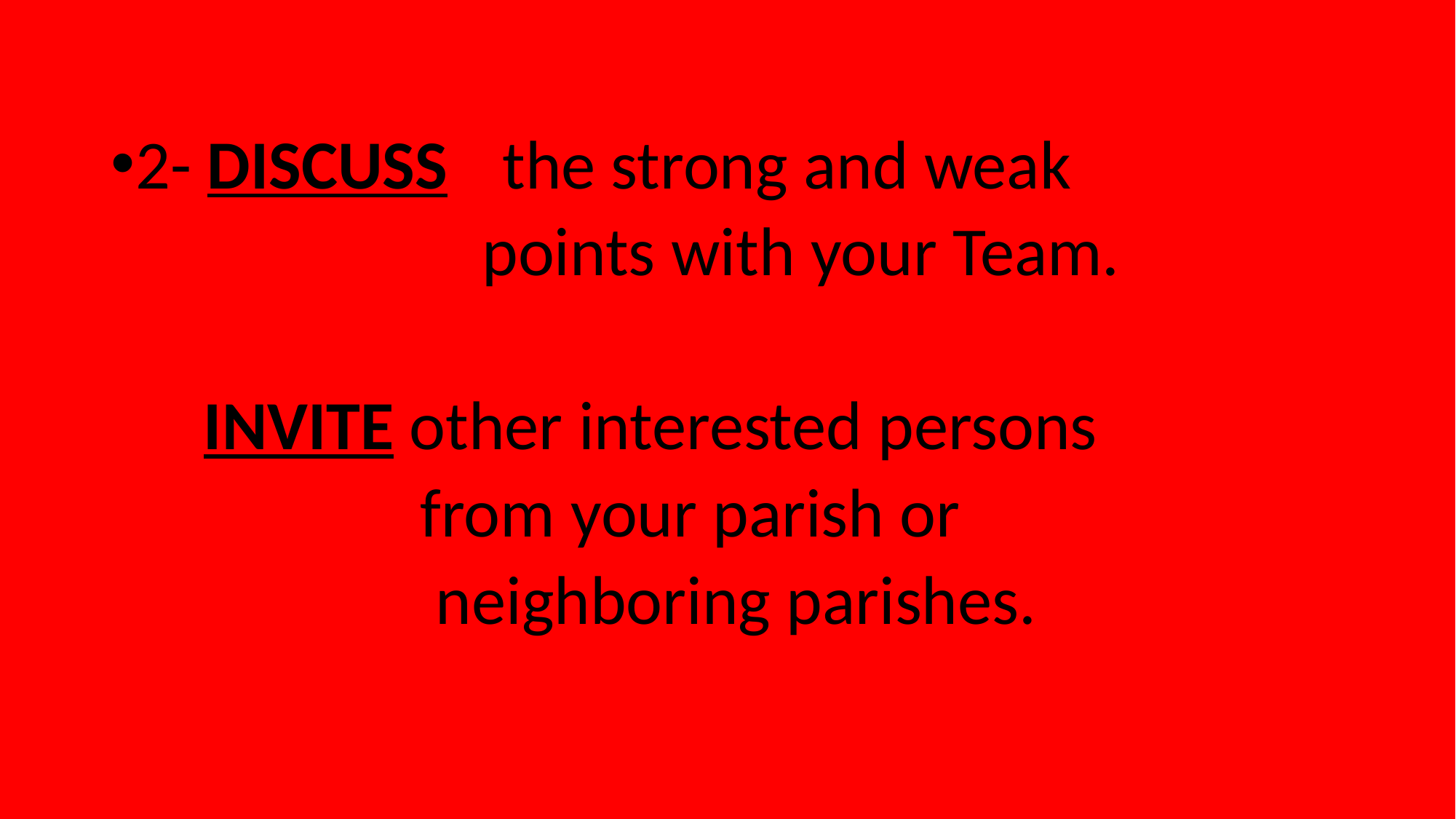

2- DISCUSS 	the strong and weak
                        points with your Team.

      INVITE other interested persons
                    from your parish or
                     neighboring parishes.